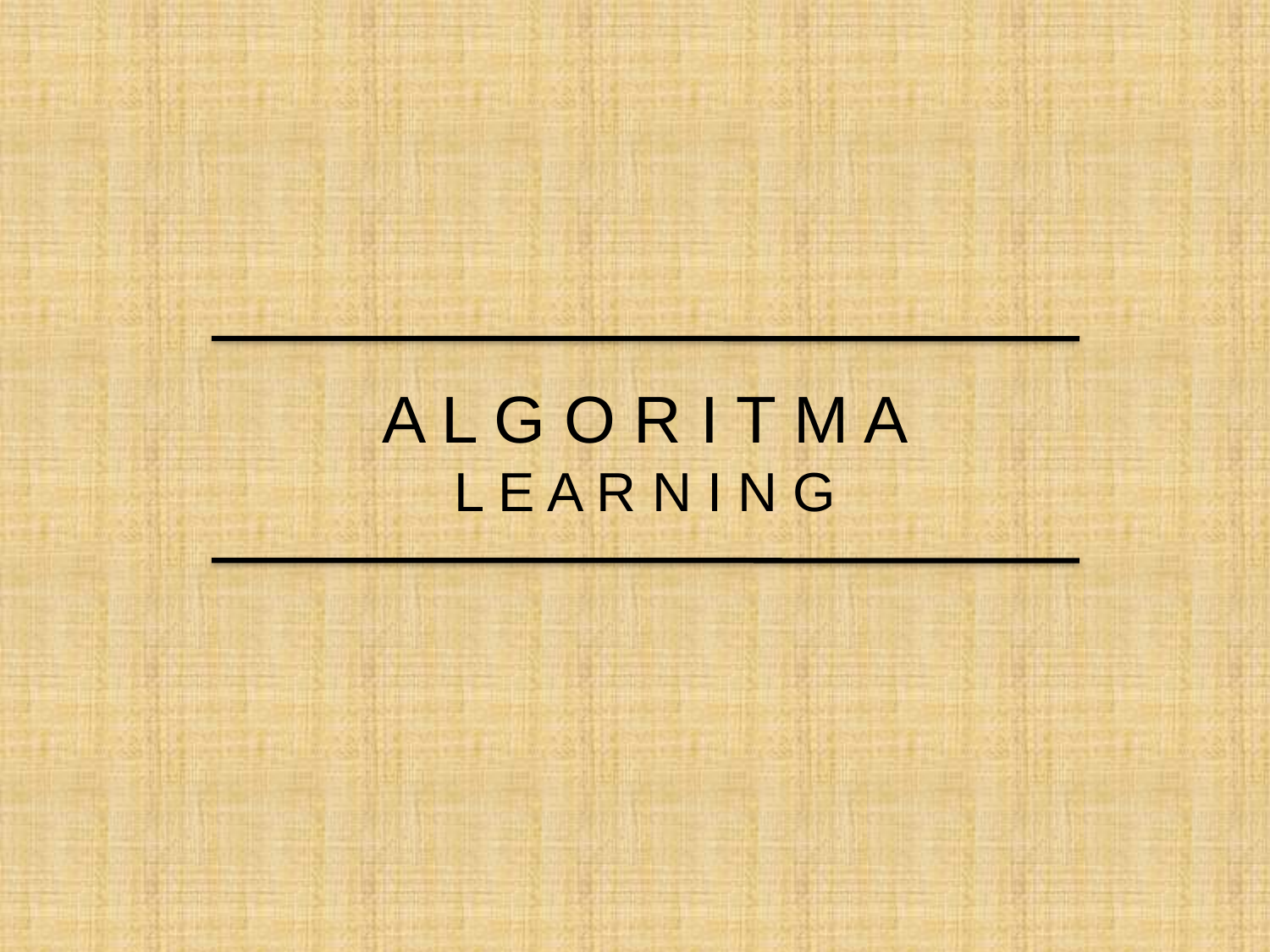

# A L G O R I T M A L E A R N I N G